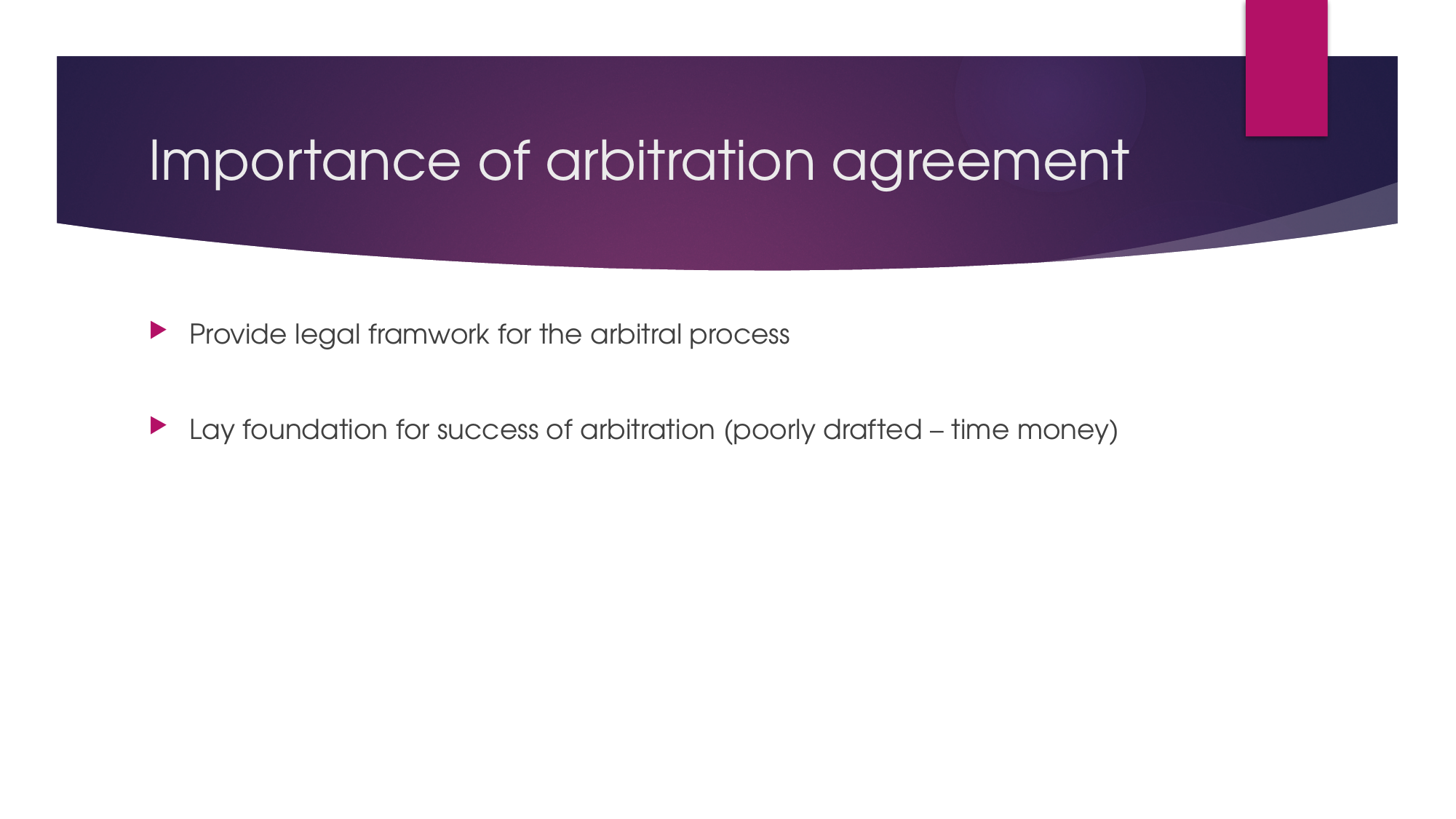

# Importance of arbitration agreement
Provide legal framwork for the arbitral process

Lay foundation for success of arbitration (poorly drafted – time money)

22/11/17